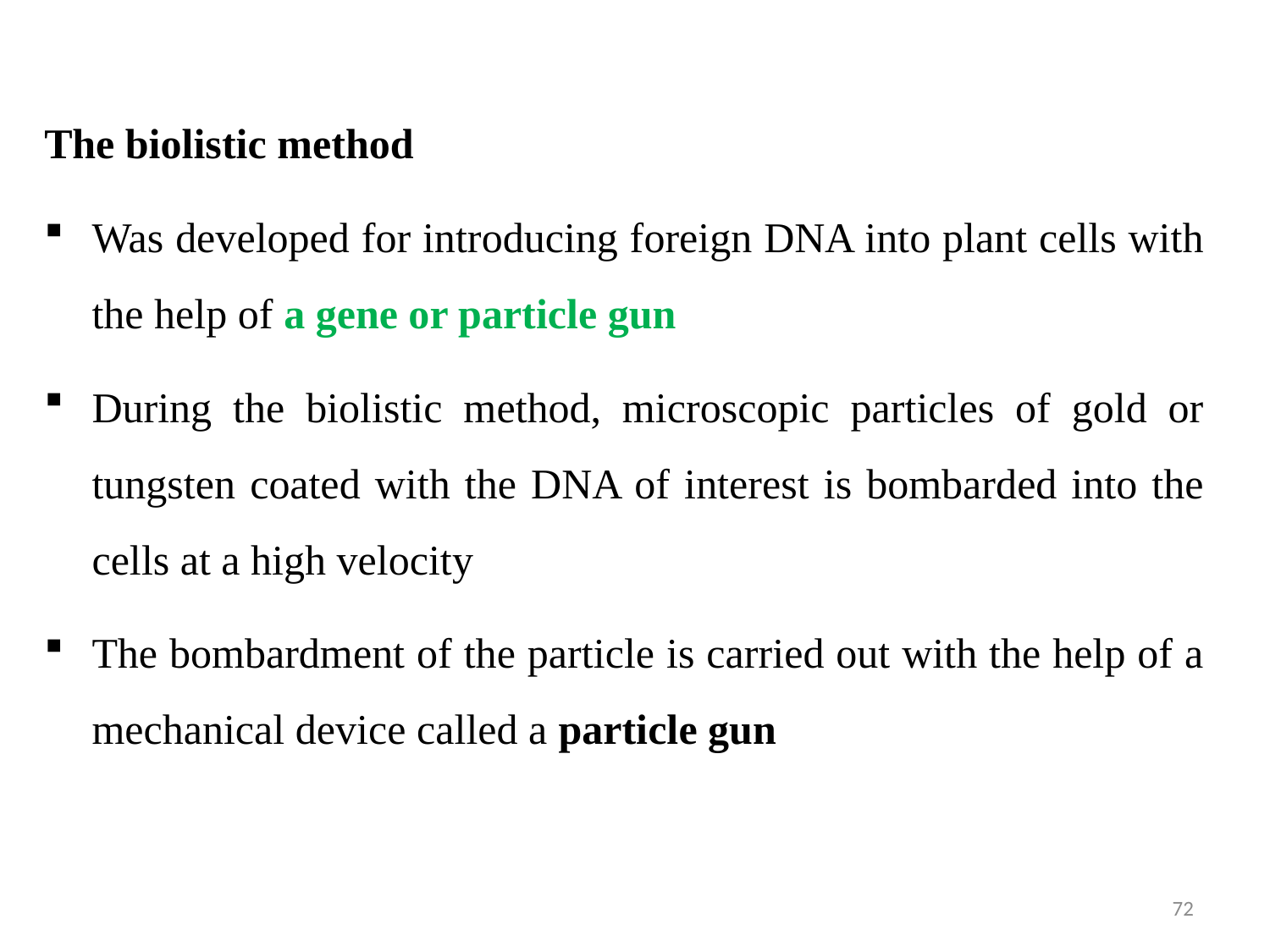

The biolistic method
Was developed for introducing foreign DNA into plant cells with the help of a gene or particle gun
During the biolistic method, microscopic particles of gold or tungsten coated with the DNA of interest is bombarded into the cells at a high velocity
The bombardment of the particle is carried out with the help of a mechanical device called a particle gun
72